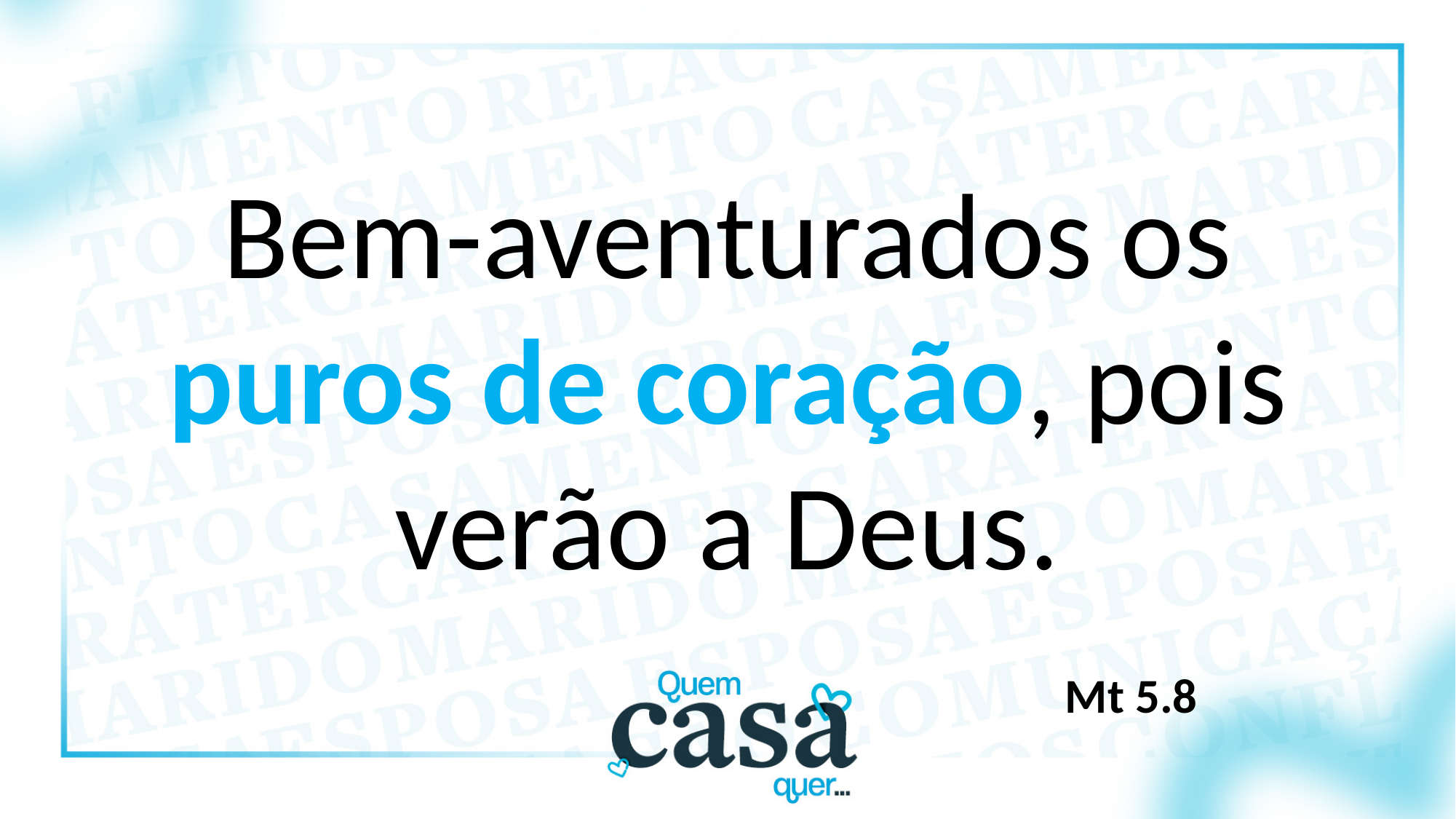

Bem-aventurados os puros de coração, pois verão a Deus.
Mt 5.8